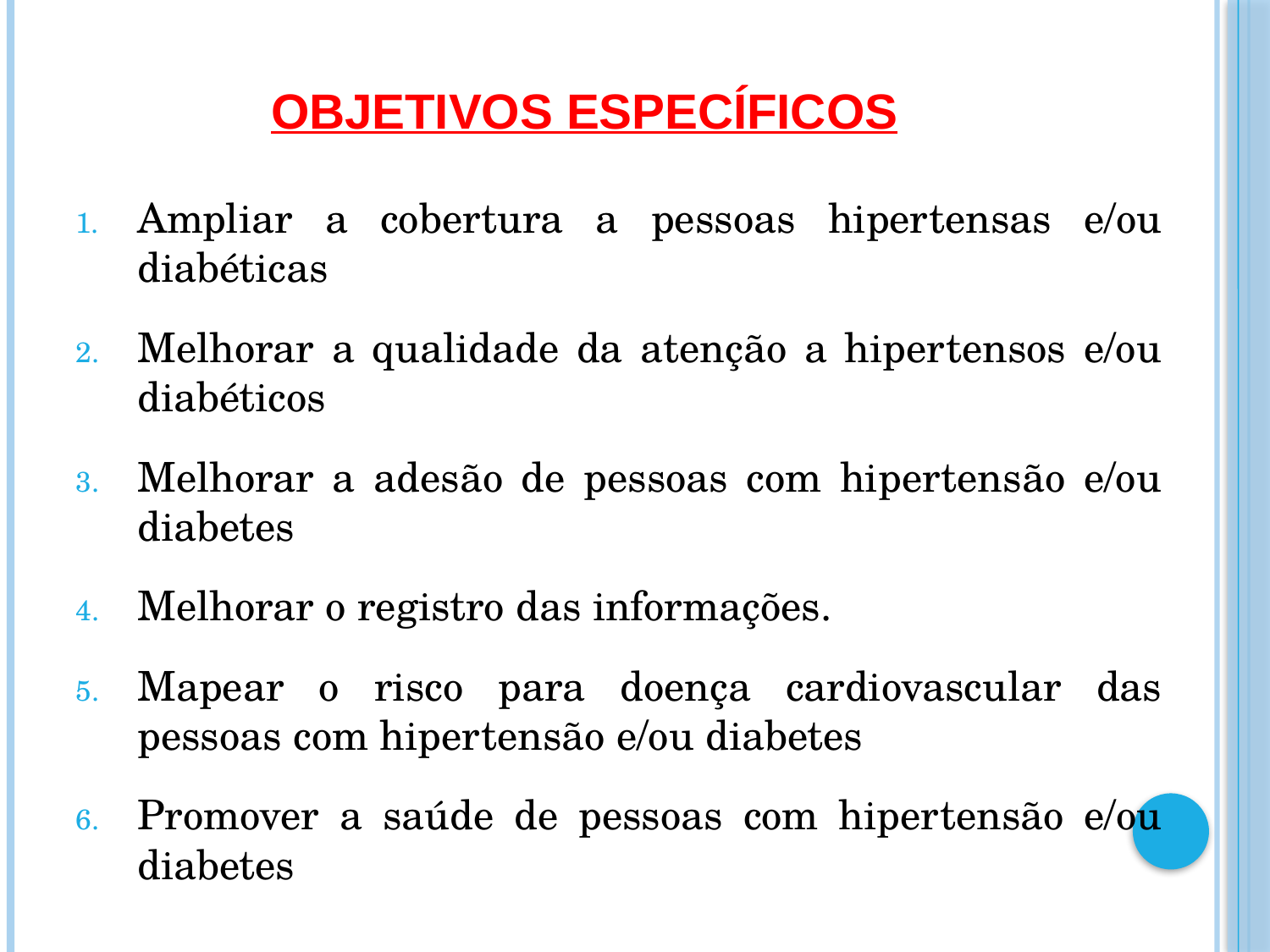

# OBJETIVOS ESPECÍFICOS
Ampliar a cobertura a pessoas hipertensas e/ou diabéticas
Melhorar a qualidade da atenção a hipertensos e/ou diabéticos
Melhorar a adesão de pessoas com hipertensão e/ou diabetes
Melhorar o registro das informações.
Mapear o risco para doença cardiovascular das pessoas com hipertensão e/ou diabetes
Promover a saúde de pessoas com hipertensão e/ou diabetes